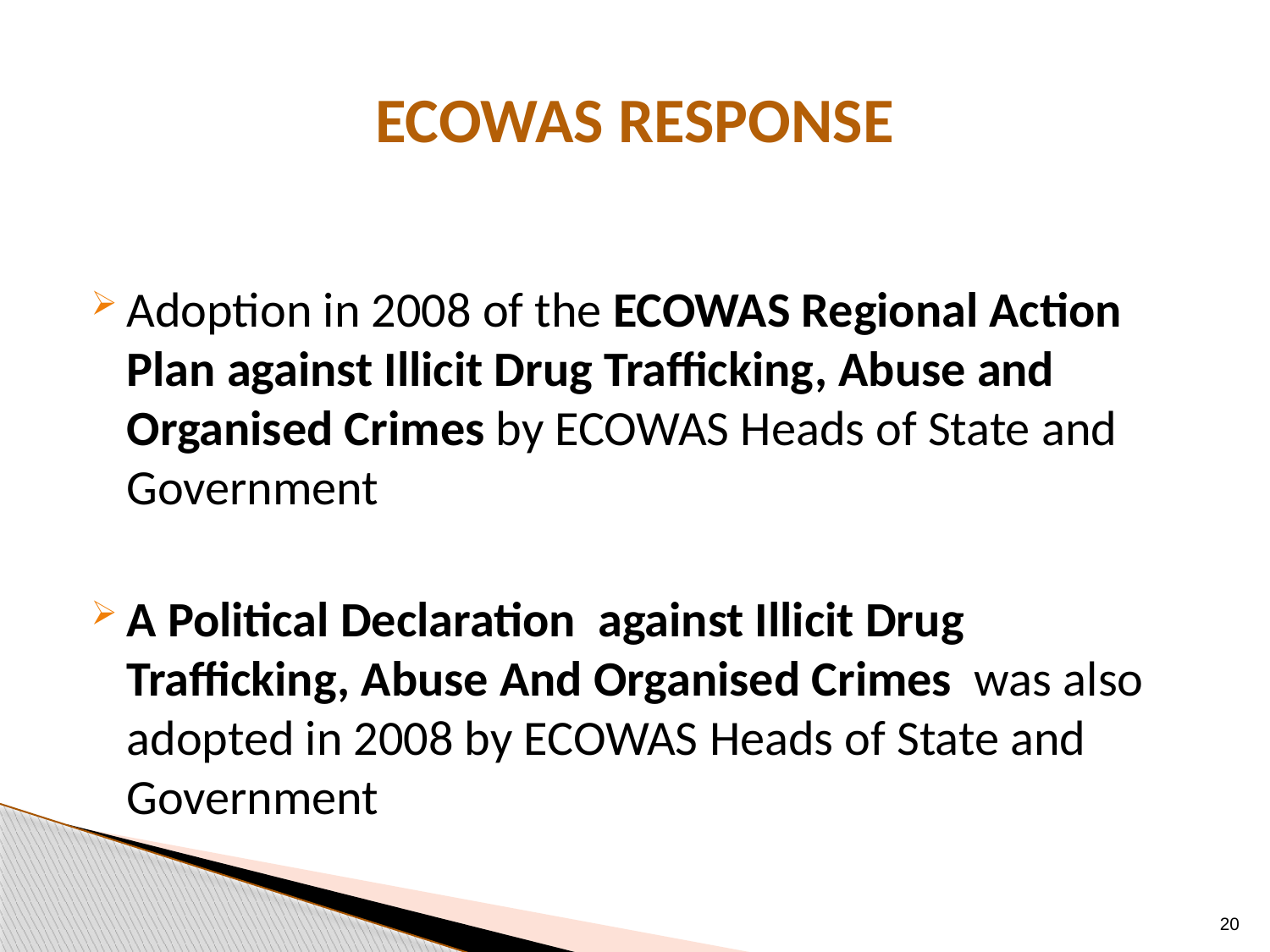

# ECOWAS RESPONSE

Adoption in 2008 of the ECOWAS Regional Action Plan against Illicit Drug Trafficking, Abuse and Organised Crimes by ECOWAS Heads of State and Government

A Political Declaration  against Illicit Drug Trafficking, Abuse And Organised Crimes  was also adopted in 2008 by ECOWAS Heads of State and Government

20